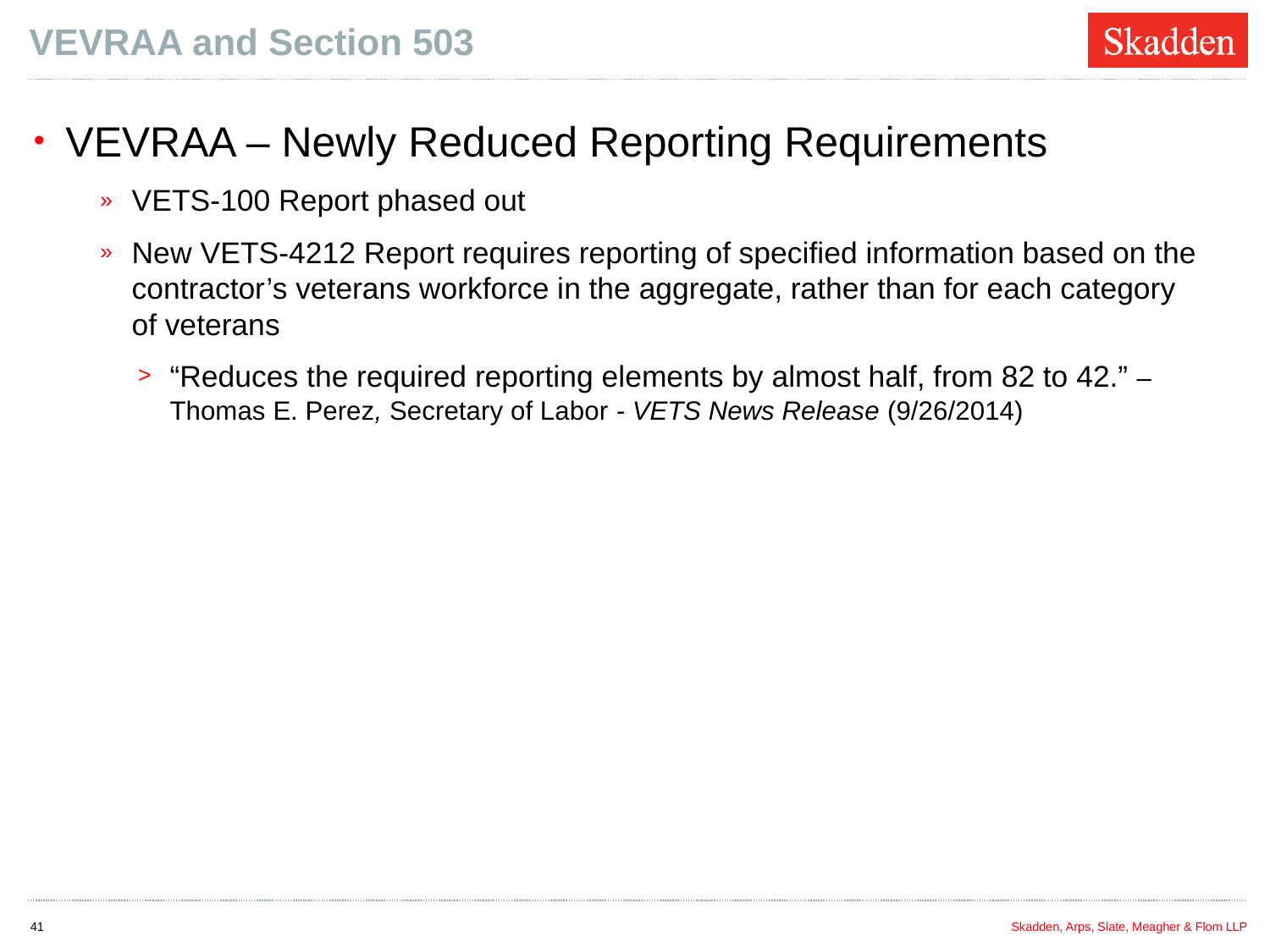

# VEVRAA and Section 503
VEVRAA – Newly Reduced Reporting Requirements
VETS-100 Report phased out
New VETS-4212 Report requires reporting of specified information based on the contractor’s veterans workforce in the aggregate, rather than for each category of veterans
“Reduces the required reporting elements by almost half, from 82 to 42.” – Thomas E. Perez, Secretary of Labor - VETS News Release (9/26/2014)